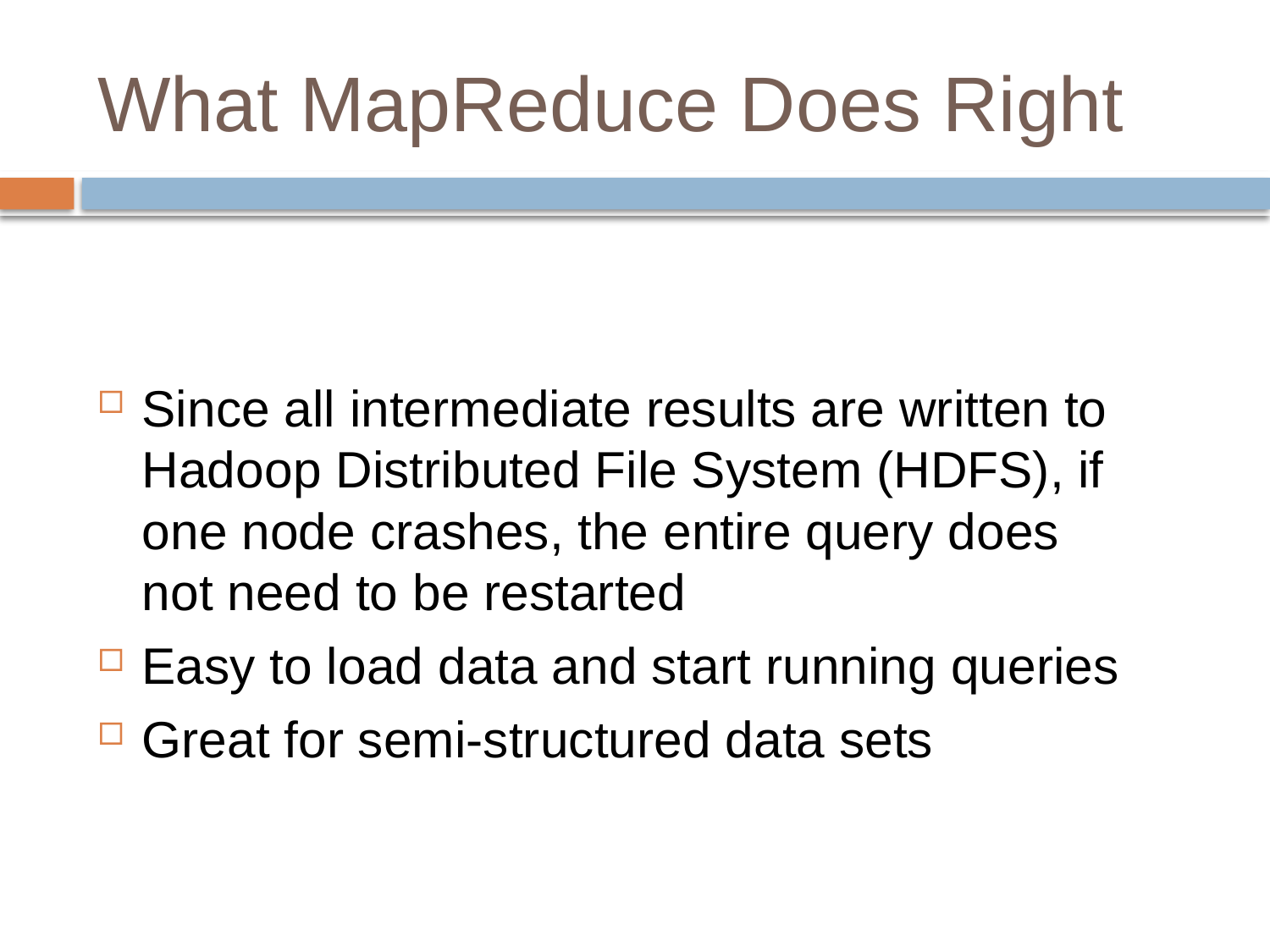

# What MapReduce Does Right

Since all intermediate results are written to Hadoop Distributed File System (HDFS), if one node crashes, the entire query does not need to be restarted
Easy to load data and start running queries
Great for semi-structured data sets